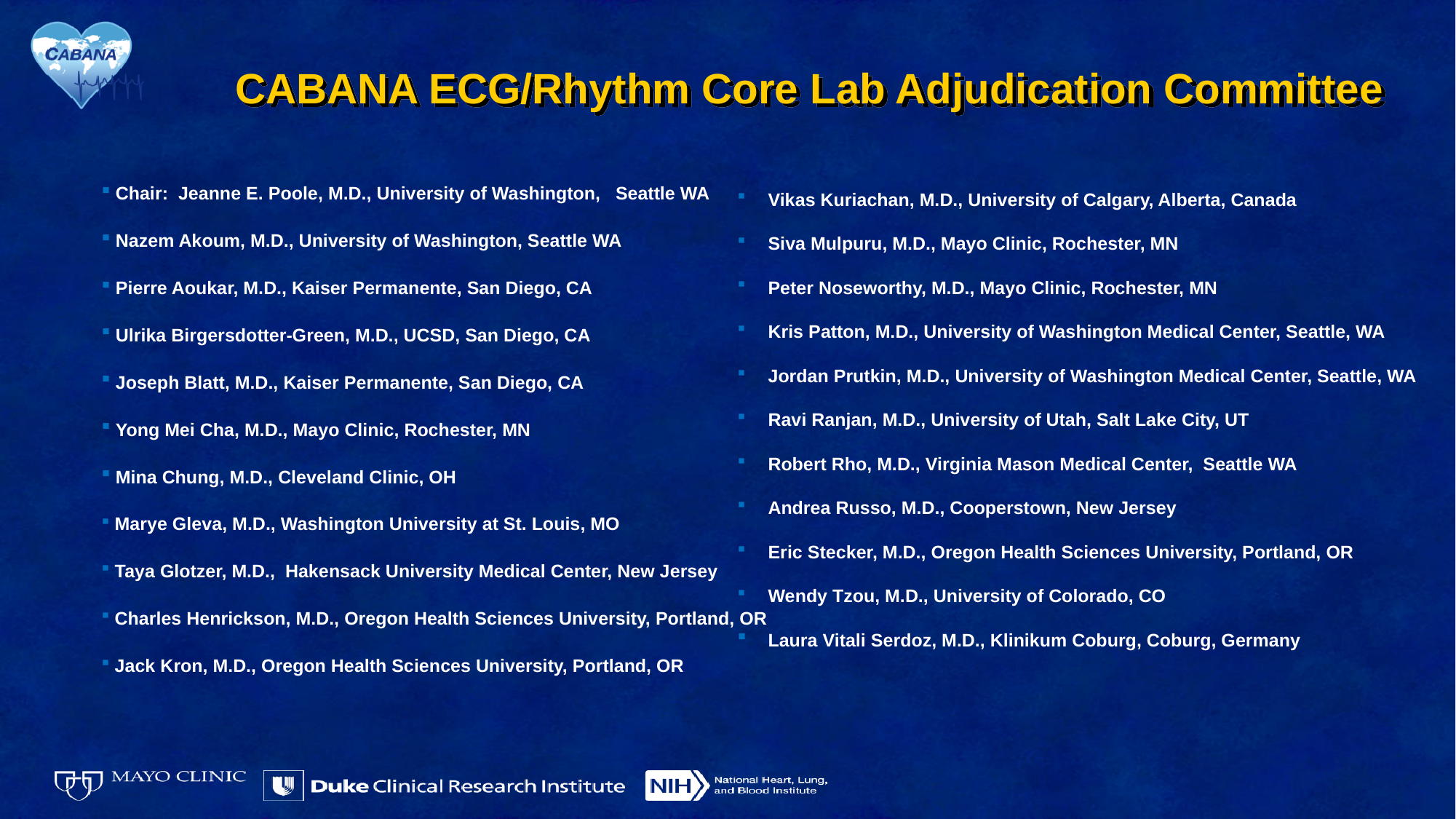

# CABANA ECG/Rhythm Core Lab Adjudication Committee
 Chair:  Jeanne E. Poole, M.D., University of Washington,   Seattle WA
 Nazem Akoum, M.D., University of Washington, Seattle WA
 Pierre Aoukar, M.D., Kaiser Permanente, San Diego, CA
 Ulrika Birgersdotter-Green, M.D., UCSD, San Diego, CA
 Joseph Blatt, M.D., Kaiser Permanente, San Diego, CA
 Yong Mei Cha, M.D., Mayo Clinic, Rochester, MN
 Mina Chung, M.D., Cleveland Clinic, OH
 Marye Gleva, M.D., Washington University at St. Louis, MO
 Taya Glotzer, M.D.,  Hakensack University Medical Center, New Jersey
 Charles Henrickson, M.D., Oregon Health Sciences University, Portland, OR
 Jack Kron, M.D., Oregon Health Sciences University, Portland, OR

 Vikas Kuriachan, M.D., University of Calgary, Alberta, Canada
 Siva Mulpuru, M.D., Mayo Clinic, Rochester, MN
 Peter Noseworthy, M.D., Mayo Clinic, Rochester, MN
 Kris Patton, M.D., University of Washington Medical Center, Seattle, WA
 Jordan Prutkin, M.D., University of Washington Medical Center, Seattle, WA
 Ravi Ranjan, M.D., University of Utah, Salt Lake City, UT
 Robert Rho, M.D., Virginia Mason Medical Center,  Seattle WA
 Andrea Russo, M.D., Cooperstown, New Jersey
 Eric Stecker, M.D., Oregon Health Sciences University, Portland, OR
 Wendy Tzou, M.D., University of Colorado, CO
 Laura Vitali Serdoz, M.D., Klinikum Coburg, Coburg, Germany